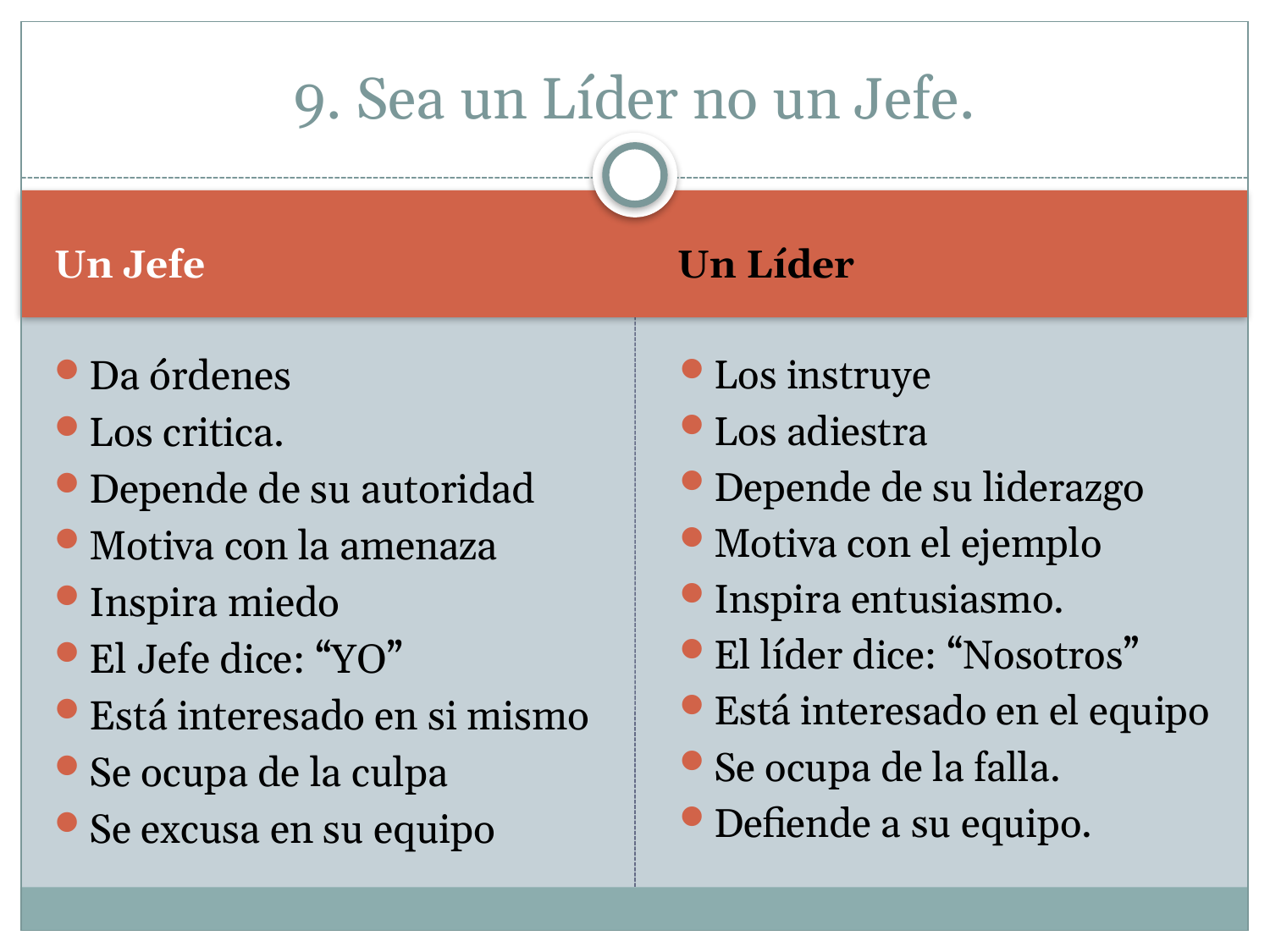

# 9. Sea un Líder no un Jefe.
Un Jefe
Un Líder
Da órdenes
Los critica.
Depende de su autoridad
Motiva con la amenaza
Inspira miedo
El Jefe dice: “YO”
Está interesado en si mismo
Se ocupa de la culpa
Se excusa en su equipo
Los instruye
Los adiestra
Depende de su liderazgo
Motiva con el ejemplo
Inspira entusiasmo.
El líder dice: “Nosotros”
Está interesado en el equipo
Se ocupa de la falla.
Defiende a su equipo.